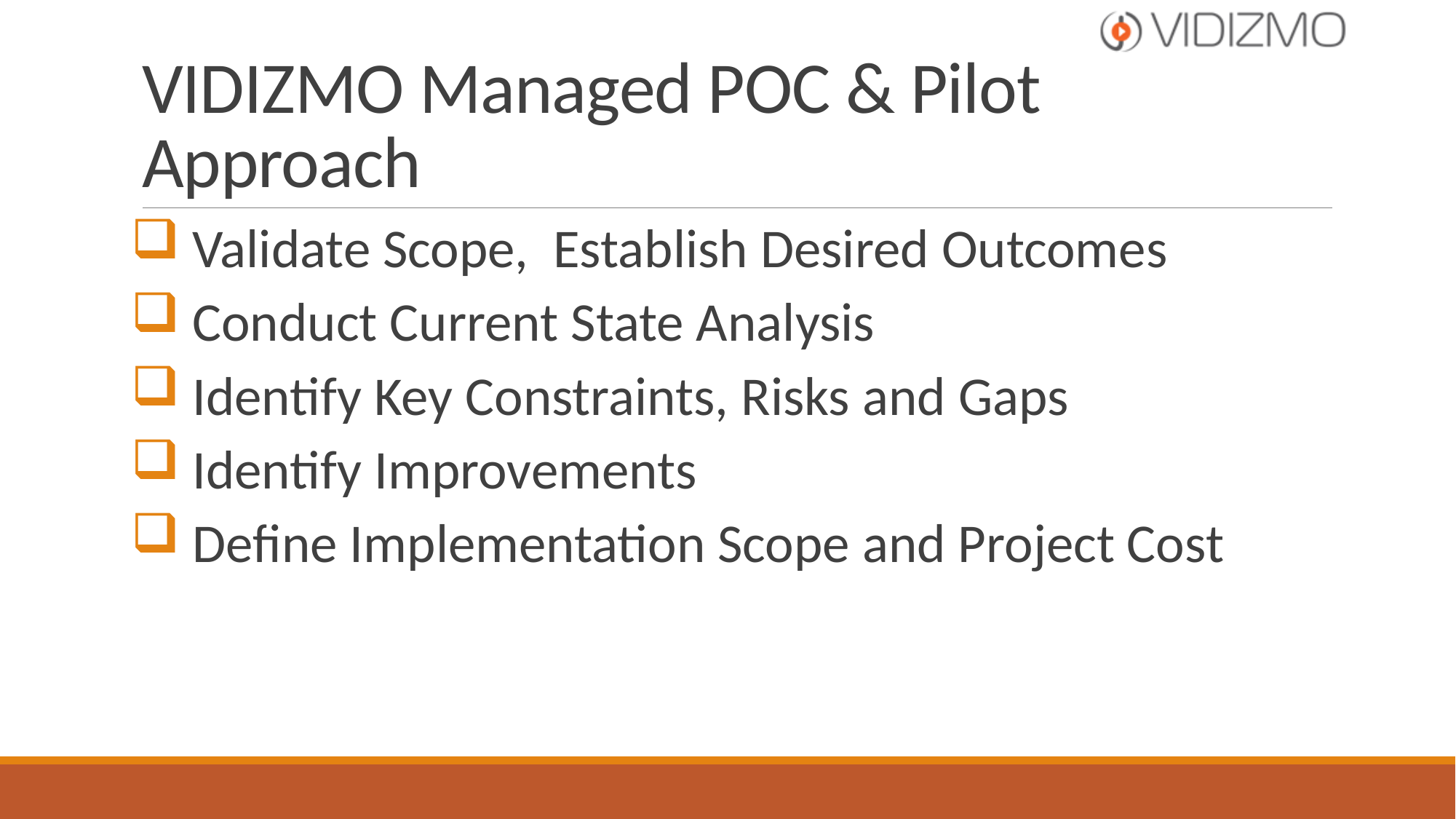

# VIDIZMO Managed POC & Pilot Approach
 Validate Scope,  Establish Desired Outcomes
 Conduct Current State Analysis
 Identify Key Constraints, Risks and Gaps
 Identify Improvements
 Define Implementation Scope and Project Cost